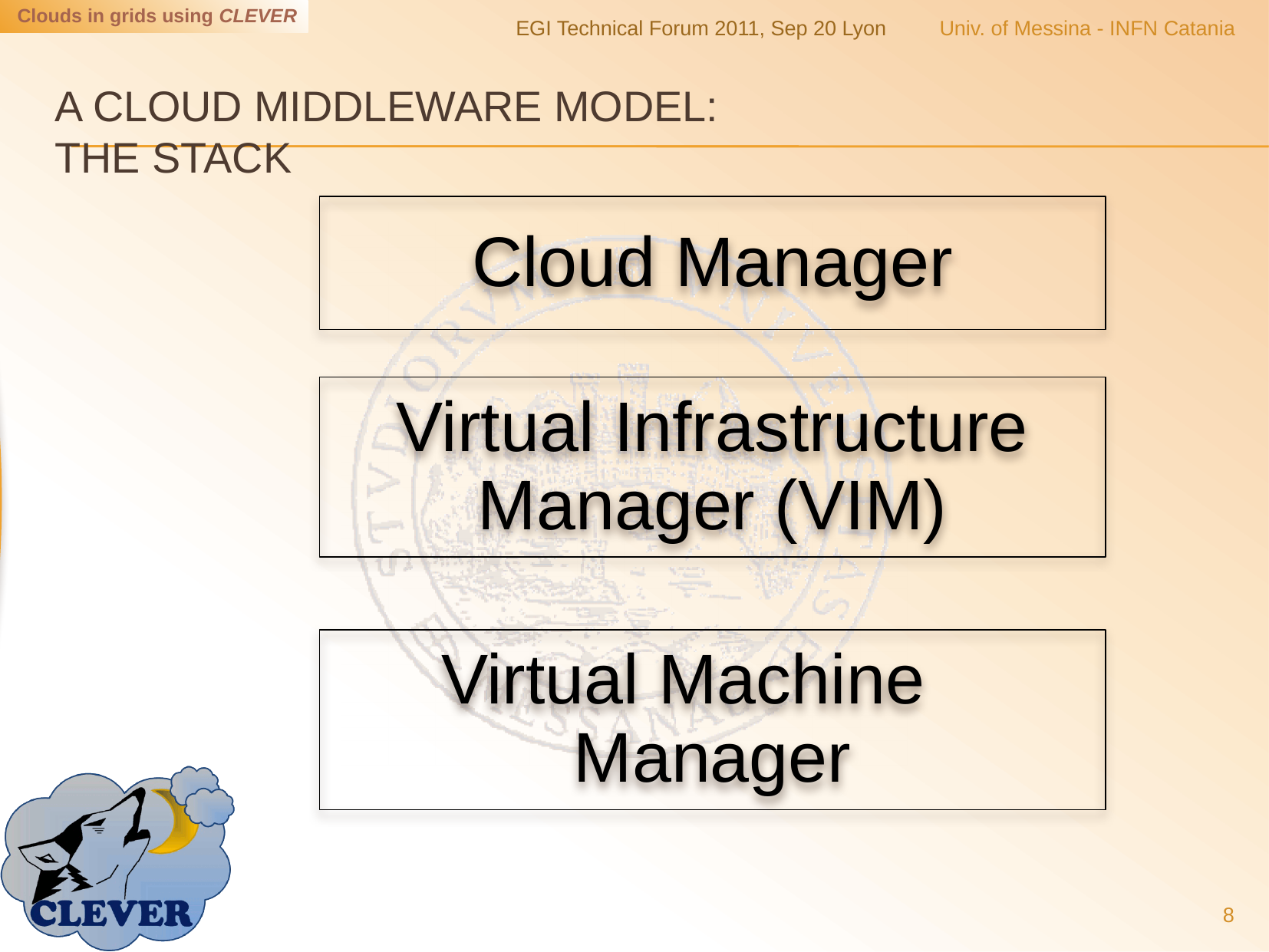

EGI Technical Forum 2011, Sep 20 Lyon
Univ. of Messina - INFN Catania
# A Cloud Middleware Model: the stack
Public
Cloud
Partner
Cloud

Cloud Manager

Virtual Infrastructure Manager (VIM)
Virtual Machine    Manager
8
B. Sotomayor, R. Montero, I. Llorente, and I. Foster,
“Virtual infrastructure management in private and hybrid clouds,” Internet Computing, IEEE, vol. 13, pp. 14–22, September 2009.